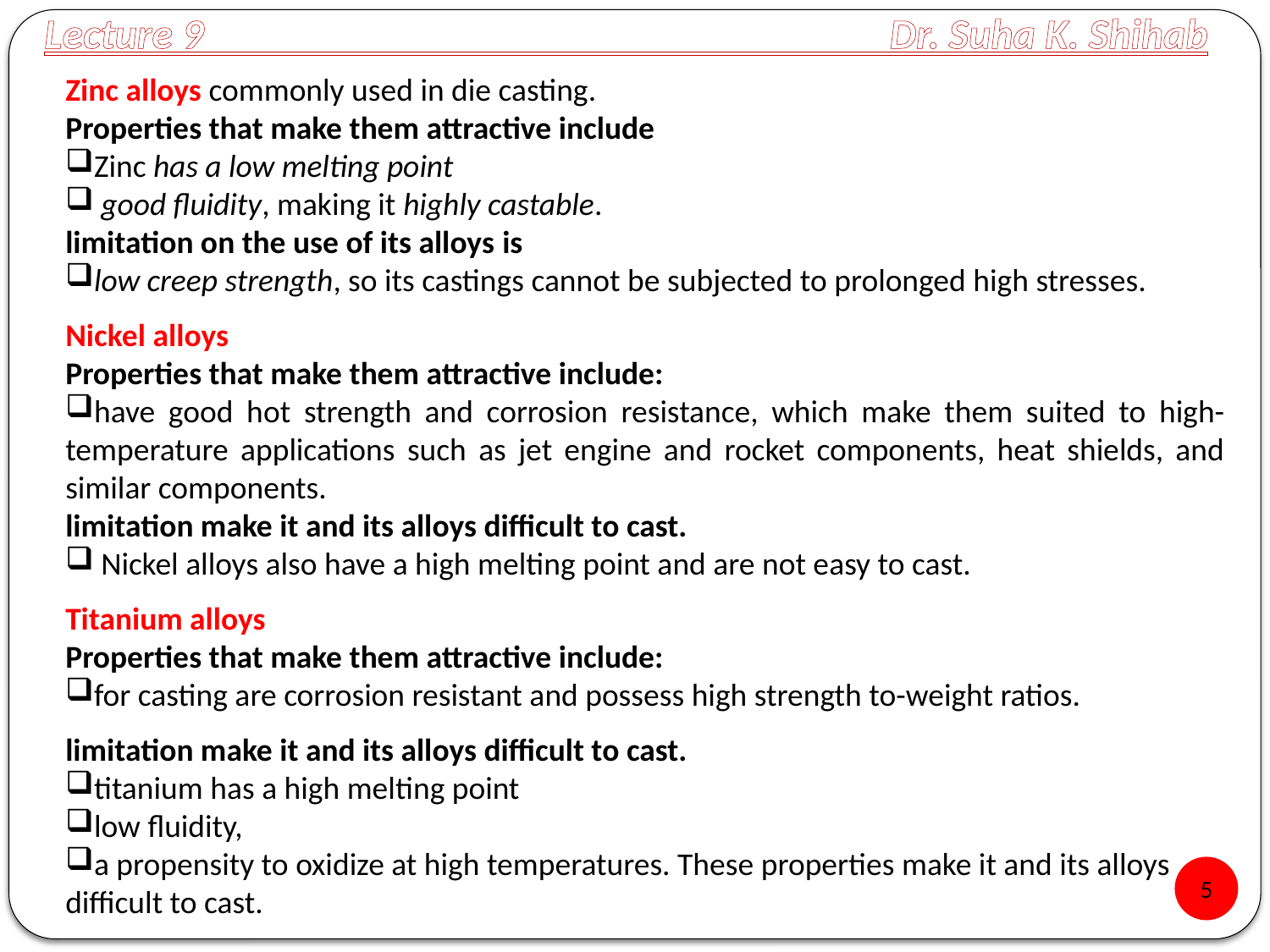

Lecture 9                                                                        Dr. Suha K. Shihab
Zinc alloys commonly used in die casting.
Properties that make them attractive include
Zinc has a low melting point
 good fluidity, making it highly castable.
limitation on the use of its alloys is
low creep strength, so its castings cannot be subjected to prolonged high stresses.

Nickel alloys
Properties that make them attractive include:
have good hot strength and corrosion resistance, which make them suited to high-temperature applications such as jet engine and rocket components, heat shields, and similar components.
limitation make it and its alloys difficult to cast.
 Nickel alloys also have a high melting point and are not easy to cast.

Titanium alloys
Properties that make them attractive include:
for casting are corrosion resistant and possess high strength to-weight ratios.

limitation make it and its alloys difficult to cast.
titanium has a high melting point
low fluidity,
a propensity to oxidize at high temperatures. These properties make it and its alloys difficult to cast.
5